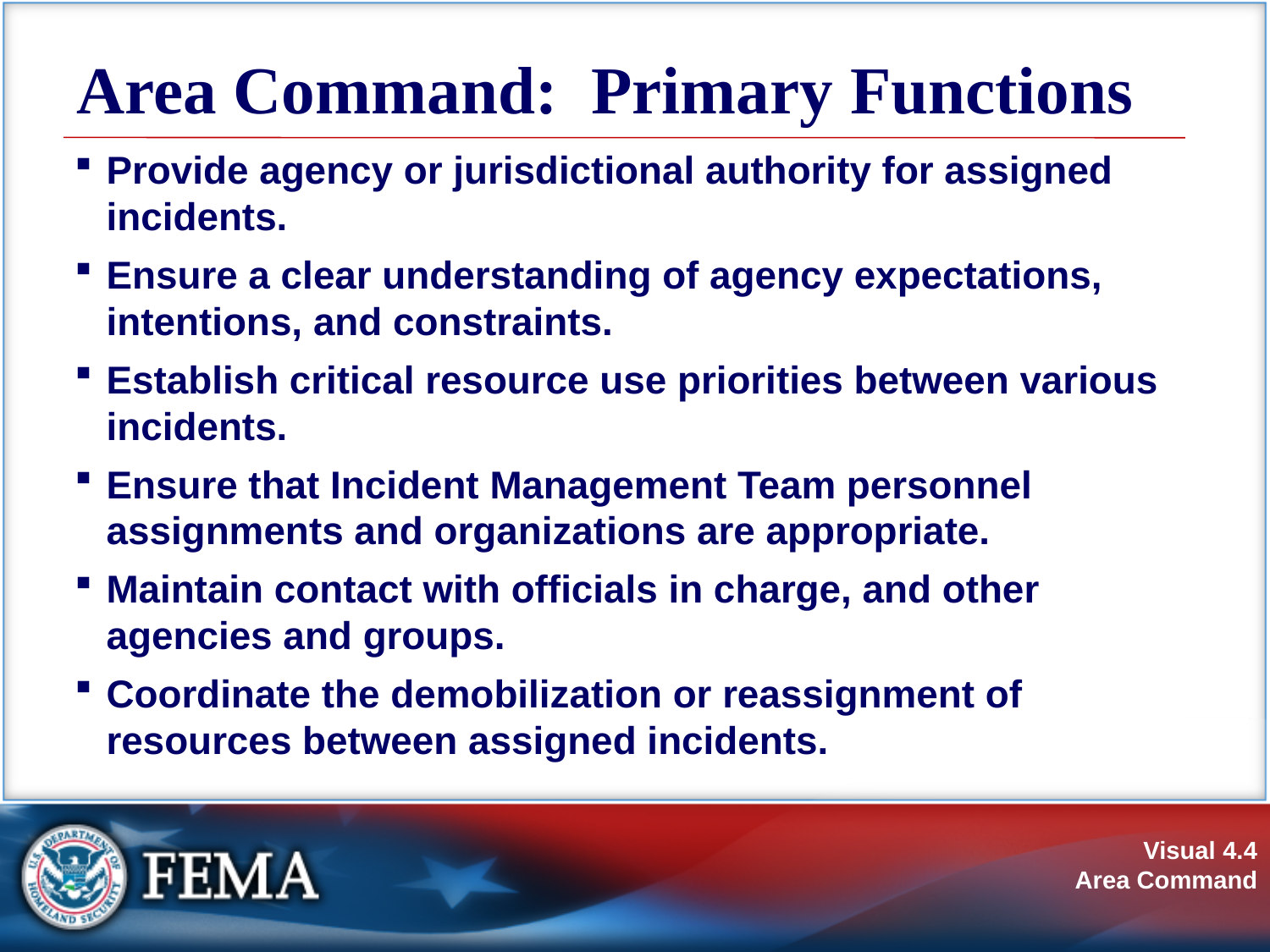

# Area Command:  Primary Functions

Provide agency or jurisdictional authority for assigned incidents.
Ensure a clear understanding of agency expectations, intentions, and constraints.
Establish critical resource use priorities between various incidents.
Ensure that Incident Management Team personnel assignments and organizations are appropriate.
Maintain contact with officials in charge, and other agencies and groups.
Coordinate the demobilization or reassignment of resources between assigned incidents.